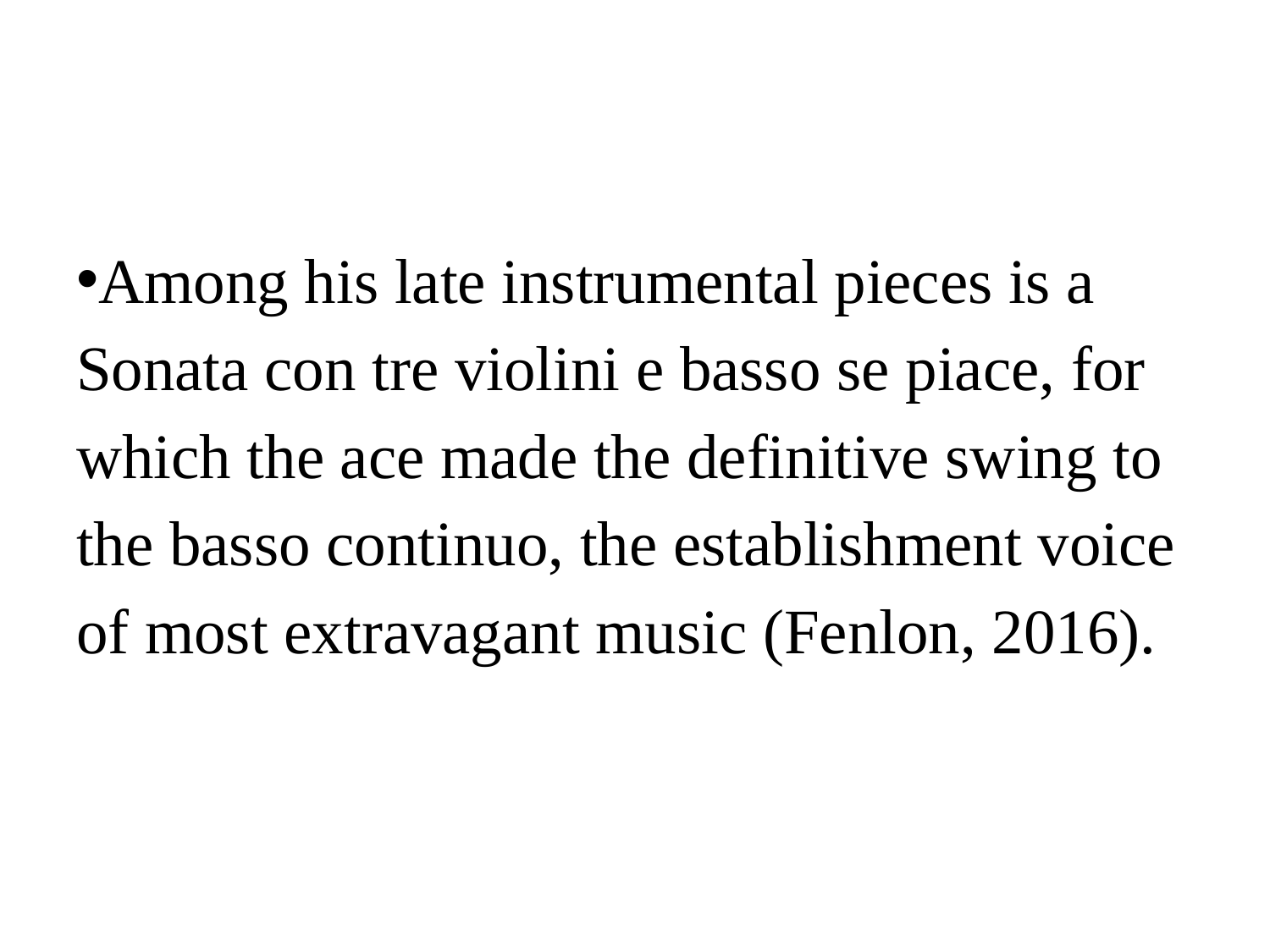

Among his late instrumental pieces is a Sonata con tre violini e basso se piace, for which the ace made the definitive swing to the basso continuo, the establishment voice of most extravagant music (Fenlon, 2016).